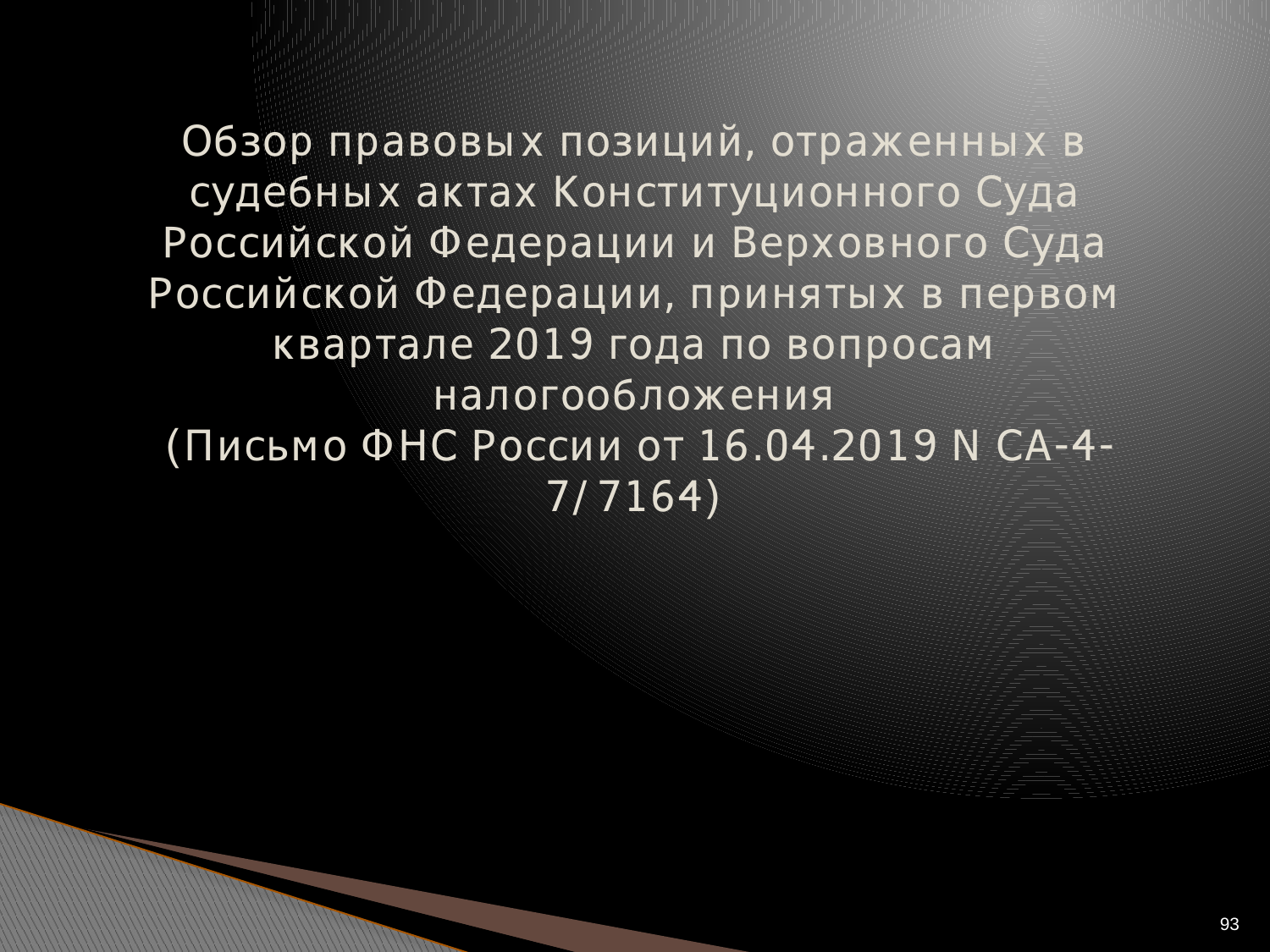

# Обзор правовых позиций, отраженных в судебных актах Конституционного Суда Российской Федерации и Верховного Суда Российской Федерации, принятых в первом квартале 2019 года по вопросам налогообложения (Письмо ФНС России от 16.04.2019 N СА-4-7/7164)

93